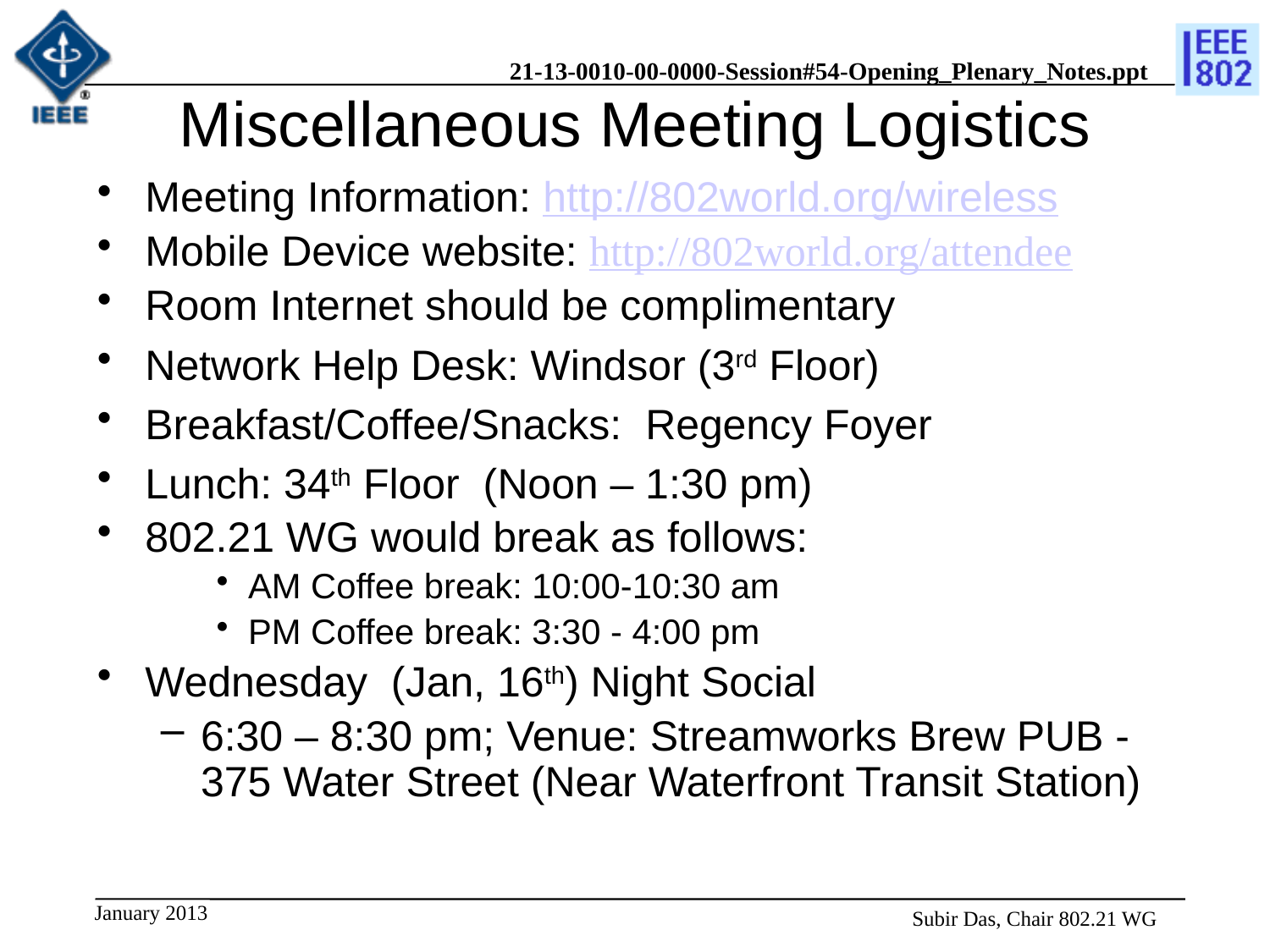

# Miscellaneous Meeting Logistics
Meeting Information: http://802world.org/wireless
Mobile Device website: http://802world.org/attendee
Room Internet should be complimentary
Network Help Desk: Windsor (3rd Floor)
Breakfast/Coffee/Snacks:  Regency Foyer
Lunch: 34th Floor  (Noon – 1:30 pm)
802.21 WG would break as follows:
AM Coffee break: 10:00-10:30 am
PM Coffee break: 3:30 - 4:00 pm
Wednesday  (Jan, 16th) Night Social
6:30 – 8:30 pm; Venue: Streamworks Brew PUB - 375 Water Street (Near Waterfront Transit Station)

January 2013
  Subir Das, Chair 802.21 WG